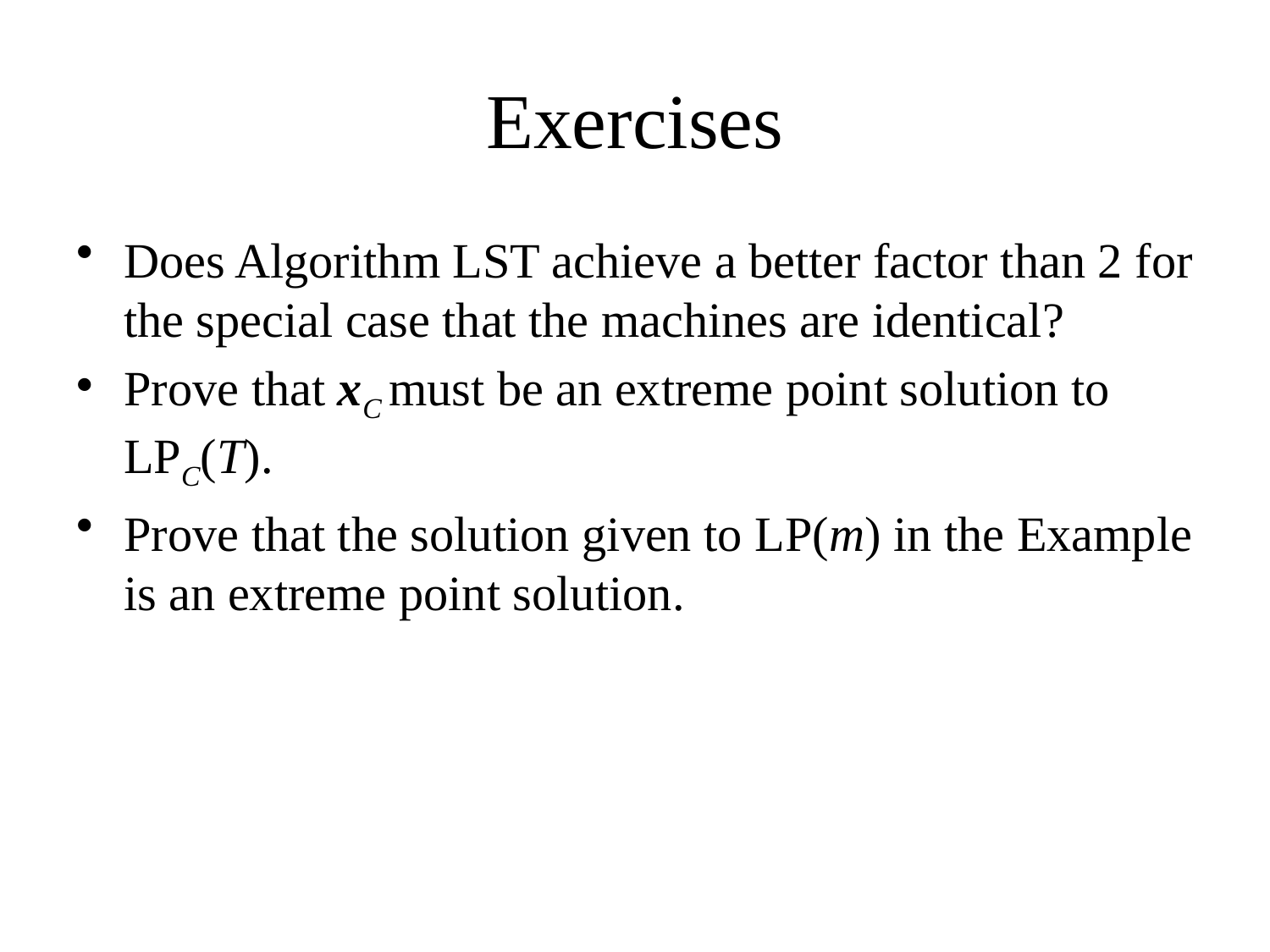

# Exercises
Does Algorithm LST achieve a better factor than 2 for the special case that the machines are identical?
Prove that xC must be an extreme point solution to LPC(T).
Prove that the solution given to LP(m) in the Example is an extreme point solution.